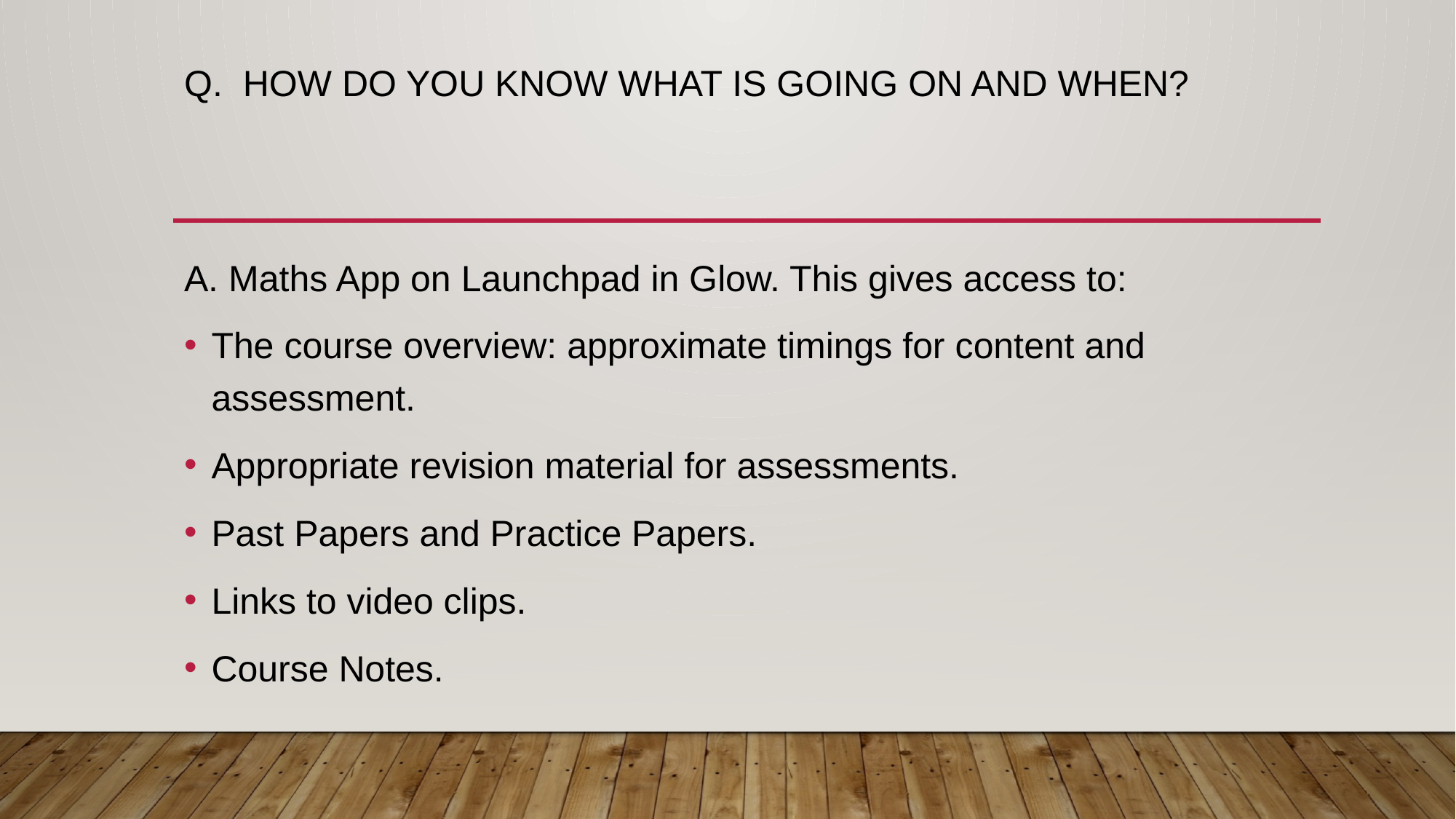

# Q.  How do you know what is going on and when?
A. Maths App on Launchpad in Glow. This gives access to:
The course overview: approximate timings for content and assessment.
Appropriate revision material for assessments.
Past Papers and Practice Papers.
Links to video clips.
Course Notes.